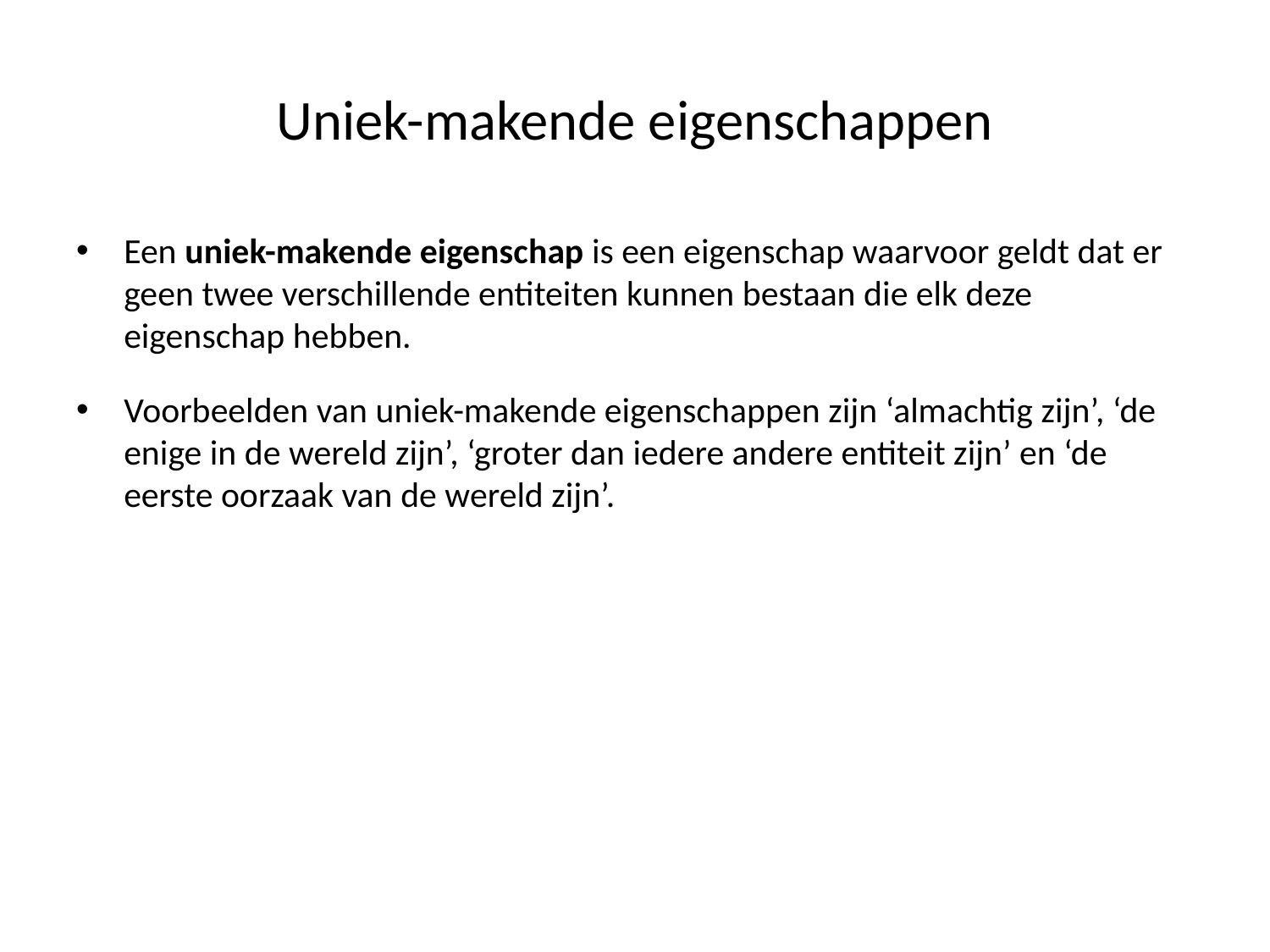

# Uniek-makende eigenschappen
Een uniek-makende eigenschap is een eigenschap waarvoor geldt dat er geen twee verschillende entiteiten kunnen bestaan die elk deze eigenschap hebben.

Voorbeelden van uniek-makende eigenschappen zijn ‘almachtig zijn’, ‘de enige in de wereld zijn’, ‘groter dan iedere andere entiteit zijn’ en ‘de eerste oorzaak van de wereld zijn’.